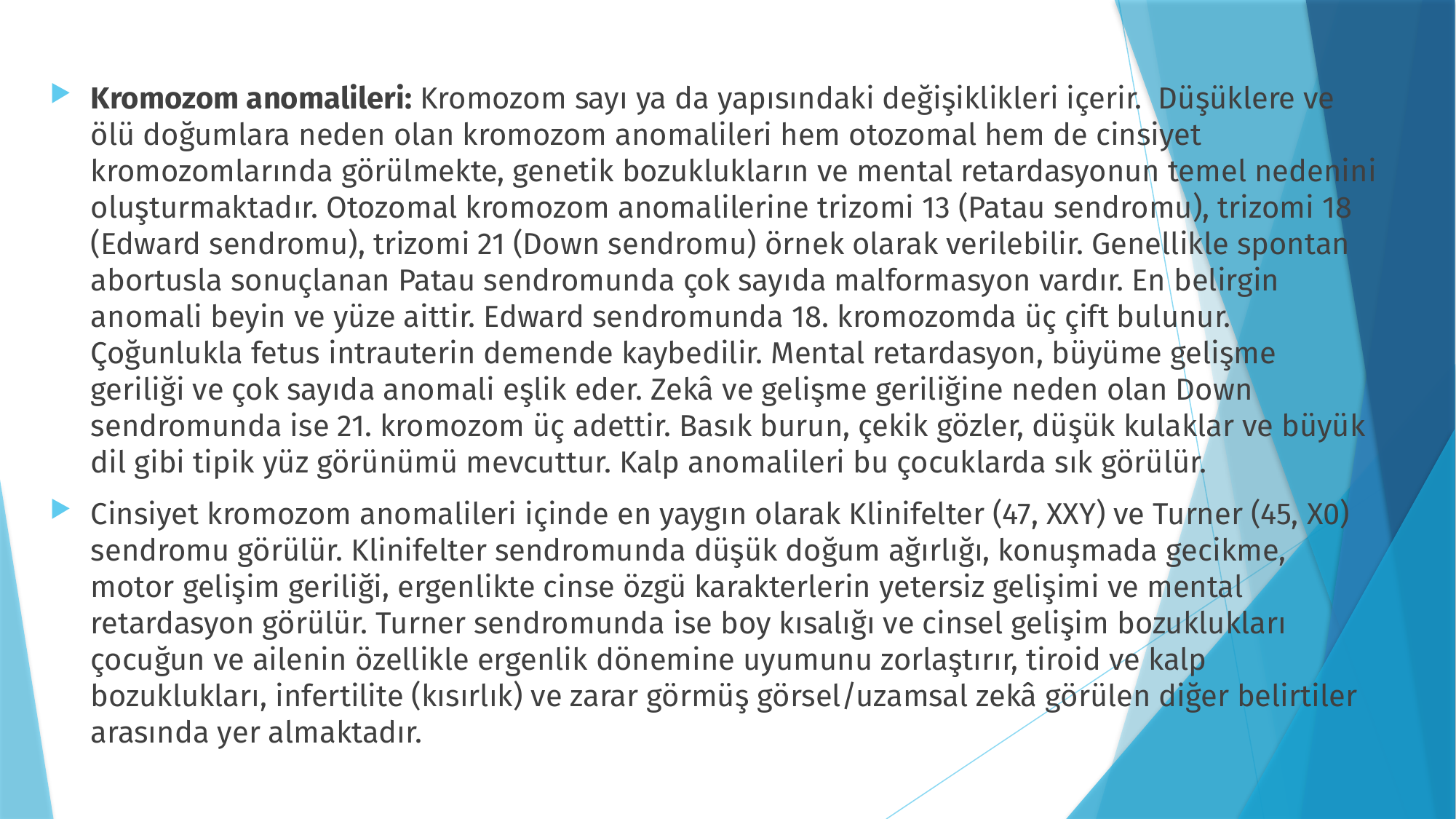

#
Kromozom anomalileri: Kromozom sayı ya da yapısındaki değişiklikleri içerir.  Düşüklere ve ölü doğumlara neden olan kromozom anomalileri hem otozomal hem de cinsiyet kromozomlarında görülmekte, genetik bozuklukların ve mental retardasyonun temel nedenini oluşturmaktadır. Otozomal kromozom anomalilerine trizomi 13 (Patau sendromu), trizomi 18 (Edward sendromu), trizomi 21 (Down sendromu) örnek olarak verilebilir. Genellikle spontan abortusla sonuçlanan Patau sendromunda çok sayıda malformasyon vardır. En belirgin anomali beyin ve yüze aittir. Edward sendromunda 18. kromozomda üç çift bulunur. Çoğunlukla fetus intrauterin demende kaybedilir. Mental retardasyon, büyüme gelişme geriliği ve çok sayıda anomali eşlik eder. Zekâ ve gelişme geriliğine neden olan Down sendromunda ise 21. kromozom üç adettir. Basık burun, çekik gözler, düşük kulaklar ve büyük dil gibi tipik yüz görünümü mevcuttur. Kalp anomalileri bu çocuklarda sık görülür.
Cinsiyet kromozom anomalileri içinde en yaygın olarak Klinifelter (47, XXY) ve Turner (45, X0) sendromu görülür. Klinifelter sendromunda düşük doğum ağırlığı, konuşmada gecikme, motor gelişim geriliği, ergenlikte cinse özgü karakterlerin yetersiz gelişimi ve mental retardasyon görülür. Turner sendromunda ise boy kısalığı ve cinsel gelişim bozuklukları çocuğun ve ailenin özellikle ergenlik dönemine uyumunu zorlaştırır, tiroid ve kalp bozuklukları, infertilite (kısırlık) ve zarar görmüş görsel/uzamsal zekâ görülen diğer belirtiler arasında yer almaktadır.